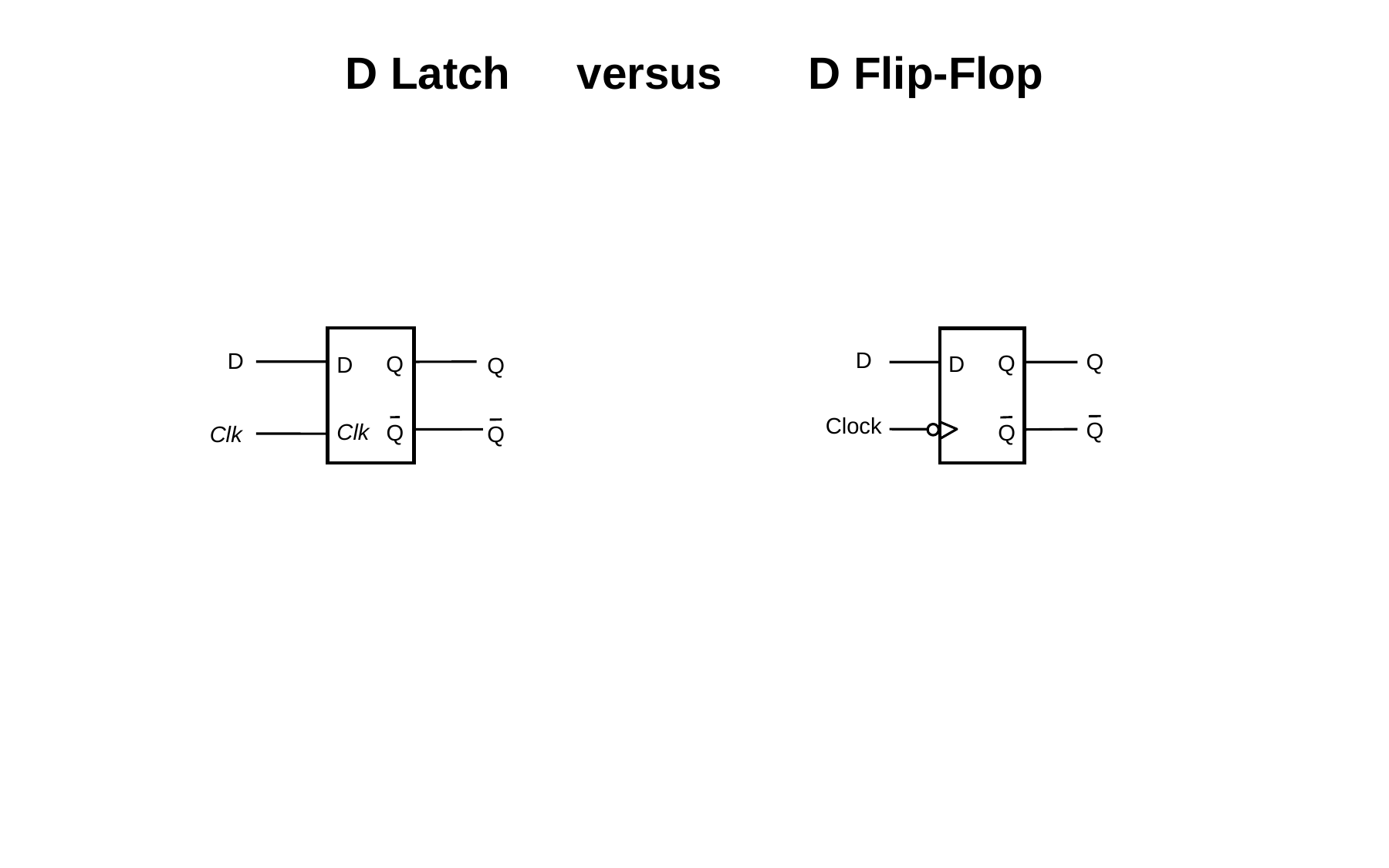

D Latch	versus	D Flip-Flop

D
Q
D
Q

Clk
Q

Q
Clk

Q
D

Q

D
Q
Clock

Q